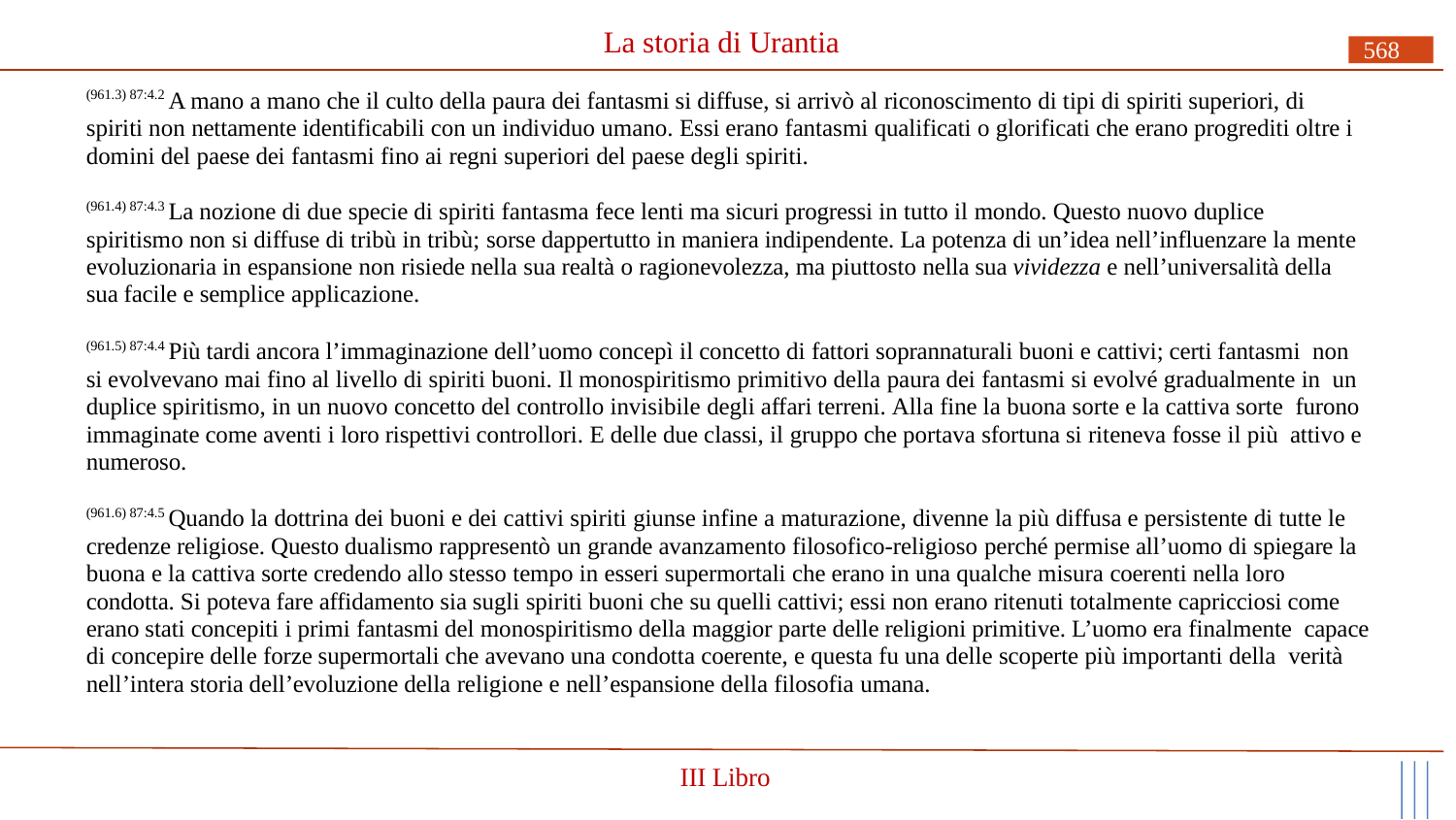

# La storia di Urantia
568

(961.3) 87:4.2 A mano a mano che il culto della paura dei fantasmi si diffuse, si arrivò al riconoscimento di tipi di spiriti superiori, di  spiriti non nettamente identificabili con un individuo umano. Essi erano fantasmi qualificati o glorificati che erano progrediti oltre i  domini del paese dei fantasmi fino ai regni superiori del paese degli spiriti.

(961.4) 87:4.3 La nozione di due specie di spiriti fantasma fece lenti ma sicuri progressi in tutto il mondo. Questo nuovo duplice  spiritismo non si diffuse di tribù in tribù; sorse dappertutto in maniera indipendente. La potenza di un’idea nell’influenzare la mente  evoluzionaria in espansione non risiede nella sua realtà o ragionevolezza, ma piuttosto nella sua vividezza e nell’universalità della  sua facile e semplice applicazione.

(961.5) 87:4.4 Più tardi ancora l’immaginazione dell’uomo concepì il concetto di fattori soprannaturali buoni e cattivi; certi fantasmi  non si evolvevano mai fino al livello di spiriti buoni. Il monospiritismo primitivo della paura dei fantasmi si evolvé gradualmente in  un duplice spiritismo, in un nuovo concetto del controllo invisibile degli affari terreni. Alla fine la buona sorte e la cattiva sorte  furono immaginate come aventi i loro rispettivi controllori. E delle due classi, il gruppo che portava sfortuna si riteneva fosse il più  attivo e numeroso.

(961.6) 87:4.5 Quando la dottrina dei buoni e dei cattivi spiriti giunse infine a maturazione, divenne la più diffusa e persistente di tutte le  credenze religiose. Questo dualismo rappresentò un grande avanzamento filosofico-religioso perché permise all’uomo di spiegare la  buona e la cattiva sorte credendo allo stesso tempo in esseri supermortali che erano in una qualche misura coerenti nella loro  condotta. Si poteva fare affidamento sia sugli spiriti buoni che su quelli cattivi; essi non erano ritenuti totalmente capricciosi come  erano stati concepiti i primi fantasmi del monospiritismo della maggior parte delle religioni primitive. L’uomo era finalmente  capace di concepire delle forze supermortali che avevano una condotta coerente, e questa fu una delle scoperte più importanti della  verità nell’intera storia dell’evoluzione della religione e nell’espansione della filosofia umana.

III Libro